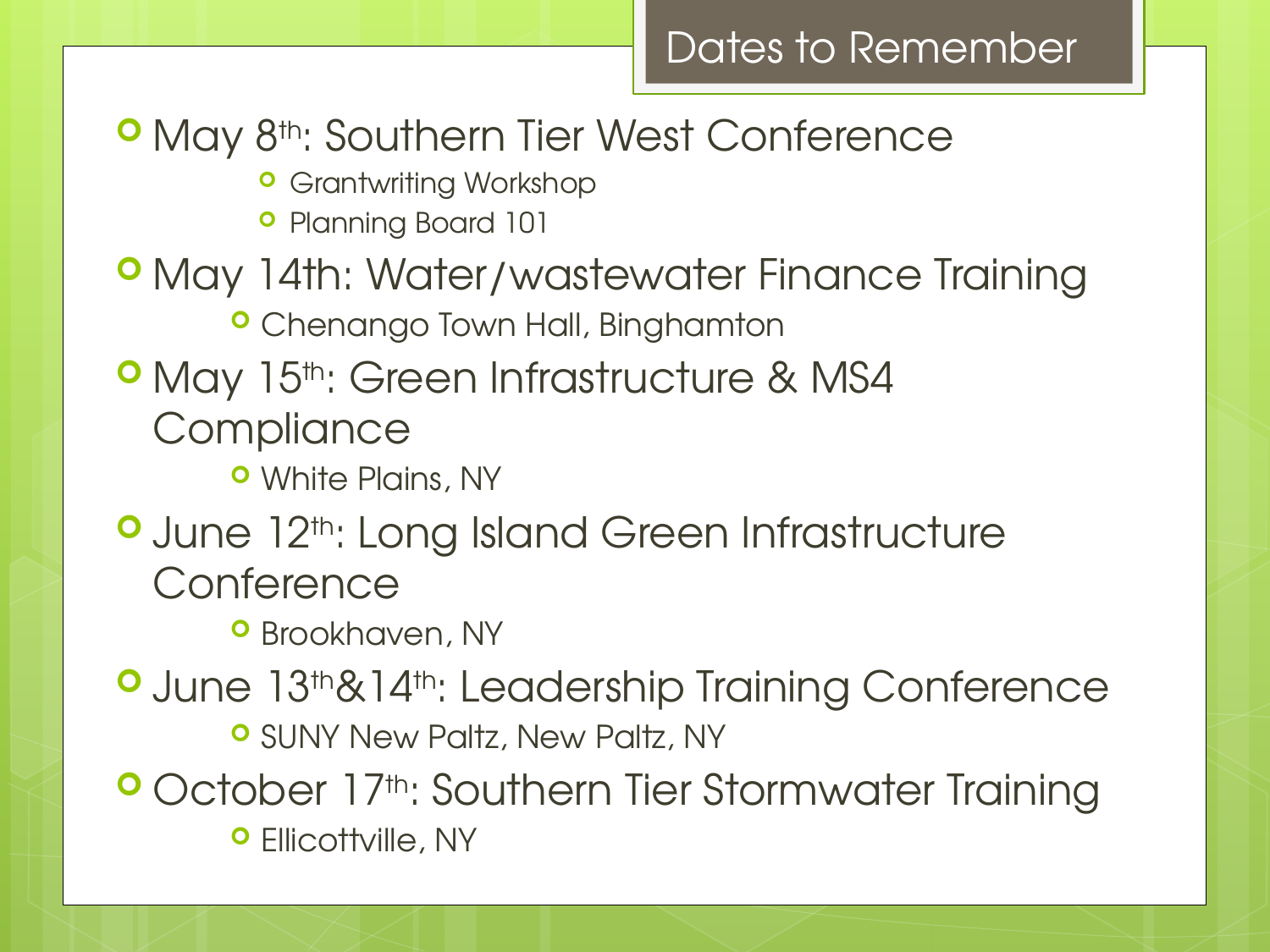

# Dates to Remember
May 8th: Southern Tier West Conference
Grantwriting Workshop
Planning Board 101
May 14th: Water/wastewater Finance Training
Chenango Town Hall, Binghamton
May 15th: Green Infrastructure & MS4 Compliance
White Plains, NY
June 12th: Long Island Green Infrastructure Conference
Brookhaven, NY
June 13th&14th: Leadership Training Conference
SUNY New Paltz, New Paltz, NY
October 17th: Southern Tier Stormwater Training
Ellicottville, NY